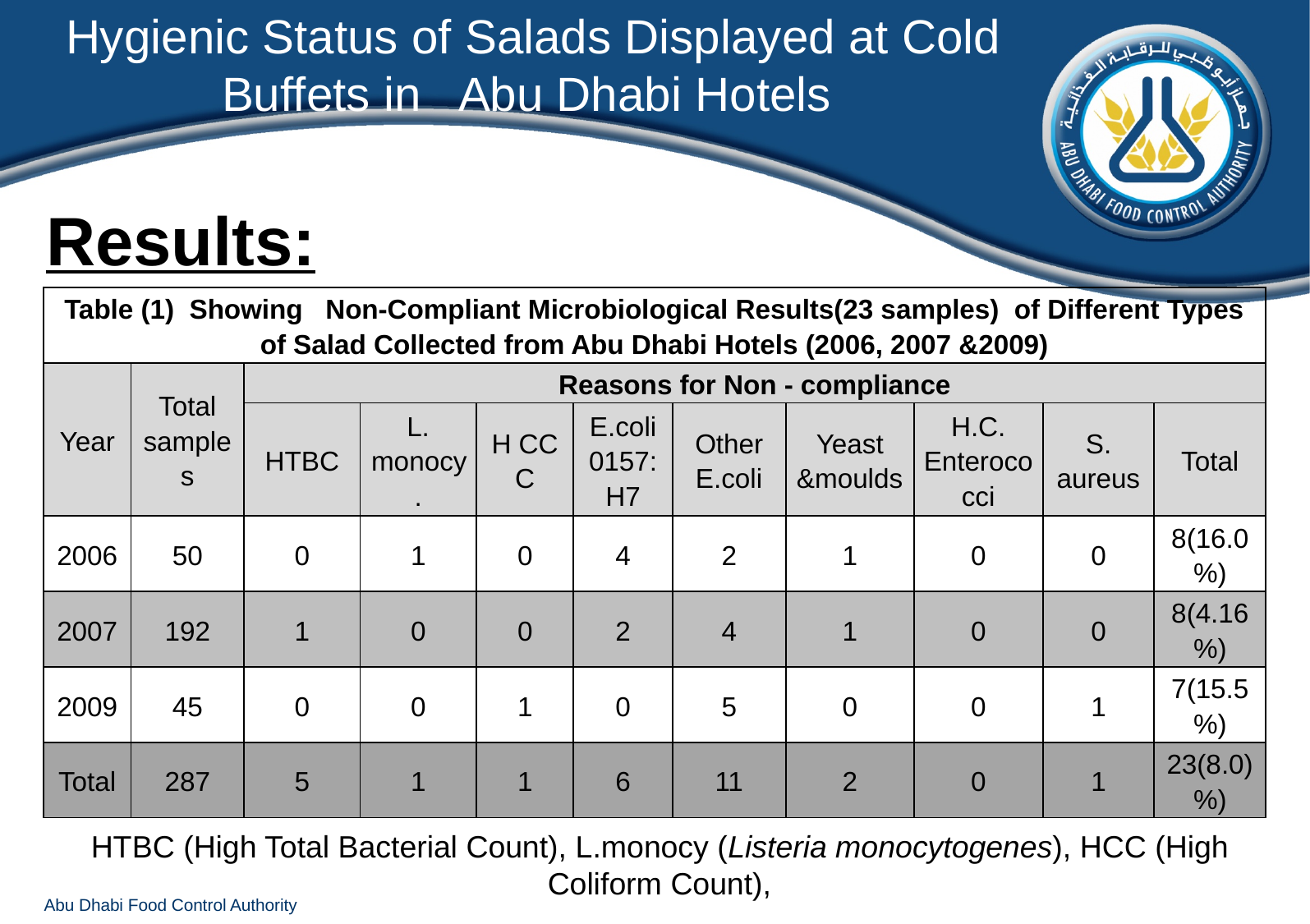

Hygienic Status of Salads Displayed at Cold Buffets in   Abu Dhabi Hotels

Results:
| Table (1) Showing Non-Compliant Microbiological Results(23 samples) of Different Types of Salad Collected from Abu Dhabi Hotels (2006, 2007 &2009) |  |  |  |  |  |  |  |  |  |  |
| --- | --- | --- | --- | --- | --- | --- | --- | --- | --- | --- |
| Year | Total samples | Reasons for Non - compliance |  |  |  |  |  |  |  |  |
|  |  | HTBC | L. monocy. | H CC C | E.coli 0157:H7 | Other E.coli | Yeast &moulds | H.C. Enterococci | S. aureus | Total |
| 2006 | 50 | 0 | 1 | 0 | 4 | 2 | 1 | 0 | 0 | 8(16.0%) |
| 2007 | 192 | 1 | 0 | 0 | 2 | 4 | 1 | 0 | 0 | 8(4.16%) |
| 2009 | 45 | 0 | 0 | 1 | 0 | 5 | 0 | 0 | 1 | 7(15.5%) |
| Total | 287 | 5 | 1 | 1 | 6 | 11 | 2 | 0 | 1 | 23(8.0)%) |
HTBC (High Total Bacterial Count), L.monocy (Listeria monocytogenes), HCC (High Coliform Count),
Abu Dhabi Food Control Authority